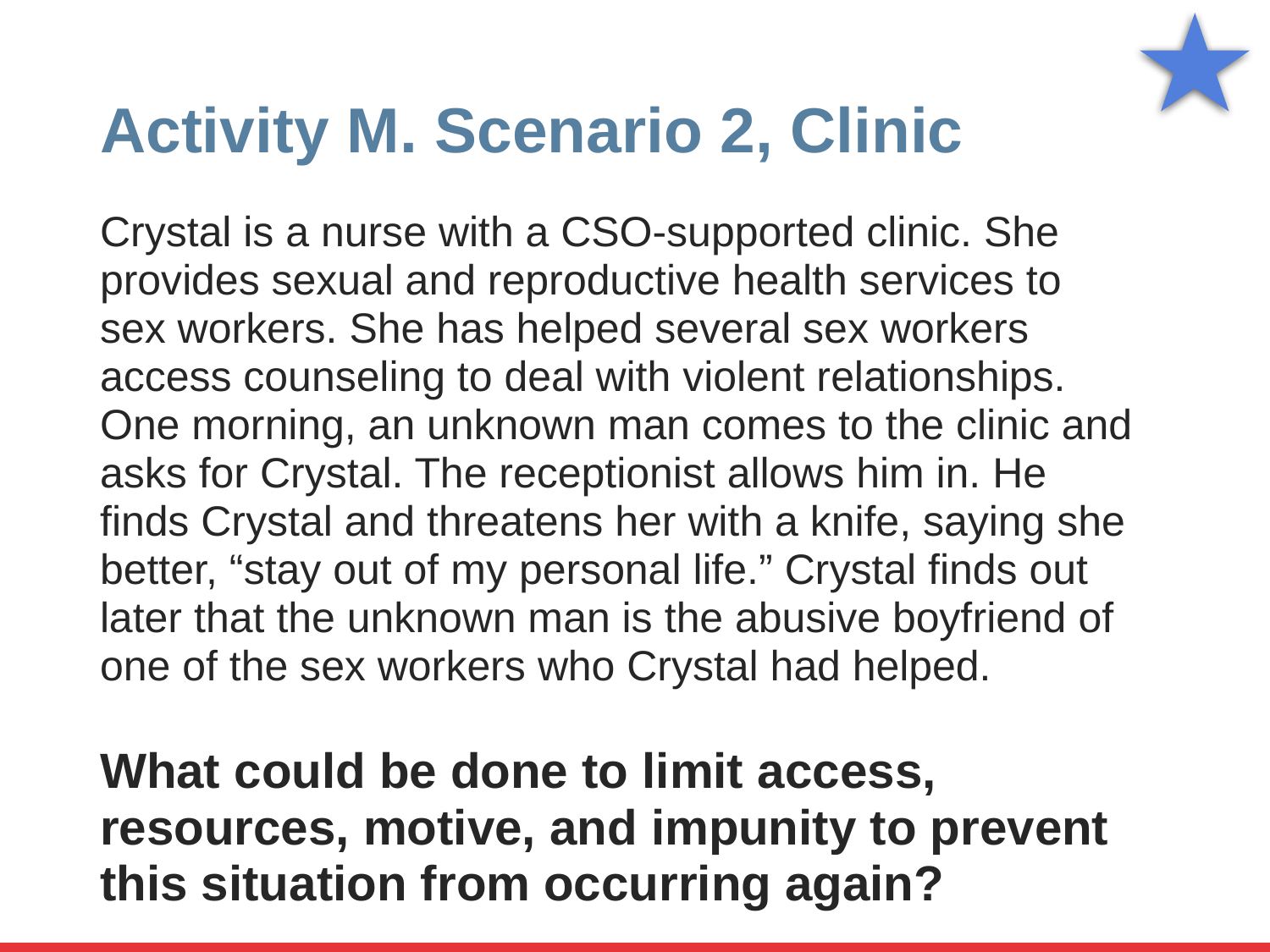

# Activity M. Scenario 2, Clinic
Crystal is a nurse with a CSO-supported clinic. She provides sexual and reproductive health services to sex workers. She has helped several sex workers access counseling to deal with violent relationships. One morning, an unknown man comes to the clinic and asks for Crystal. The receptionist allows him in. He finds Crystal and threatens her with a knife, saying she better, “stay out of my personal life.” Crystal finds out later that the unknown man is the abusive boyfriend of one of the sex workers who Crystal had helped.
What could be done to limit access, resources, motive, and impunity to prevent this situation from occurring again?